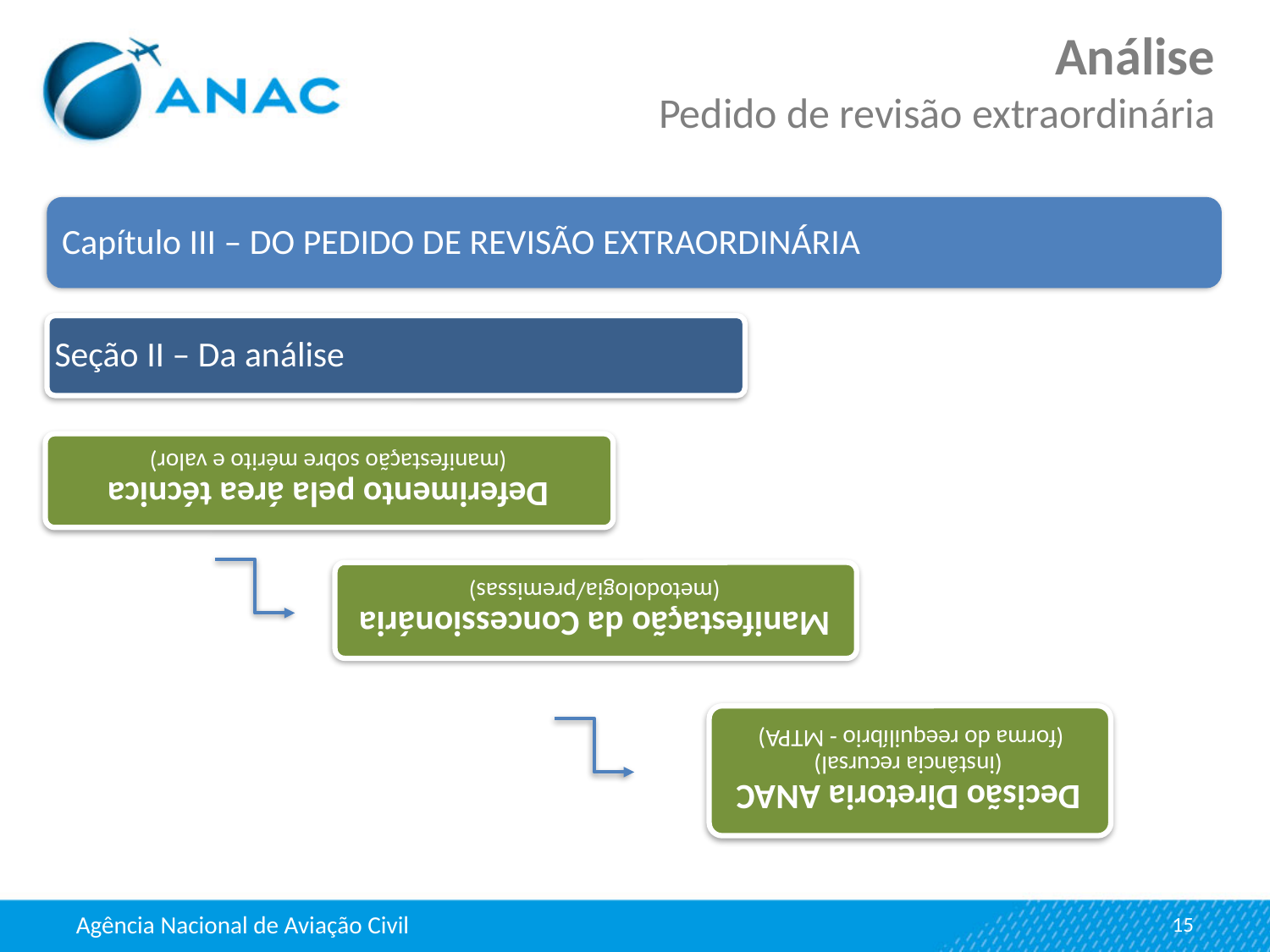

Análise
Pedido de revisão extraordinária

Capítulo III – DO PEDIDO DE REVISÃO EXTRAORDINÁRIA

Seção II – Da análise
Deferimento pela área técnica
(manifestação sobre mérito e valor)
Manifestação da Concessionária (metodologia/premissas)
Decisão Diretoria ANAC
(instância recursal)
(forma do reequilíbrio - MTPA)

15
Agência Nacional de Aviação Civil